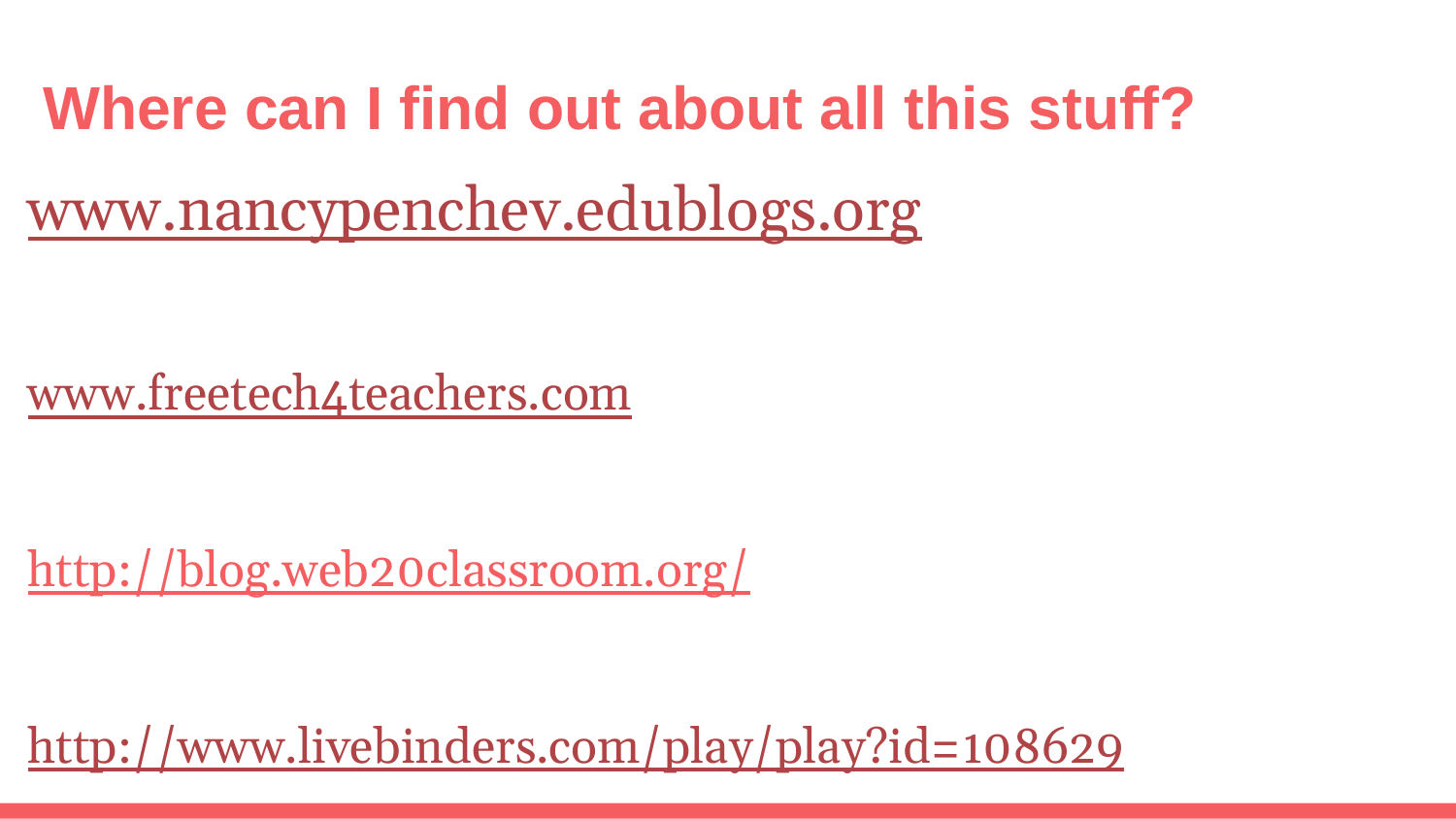

# Where can I find out about all this stuff?
www.nancypenchev.edublogs.org

www.freetech4teachers.com

http://blog.web20classroom.org/

http://www.livebinders.com/play/play?id=108629
TWITTER!!!!!!!			EdCamps!		Connected Educators know!